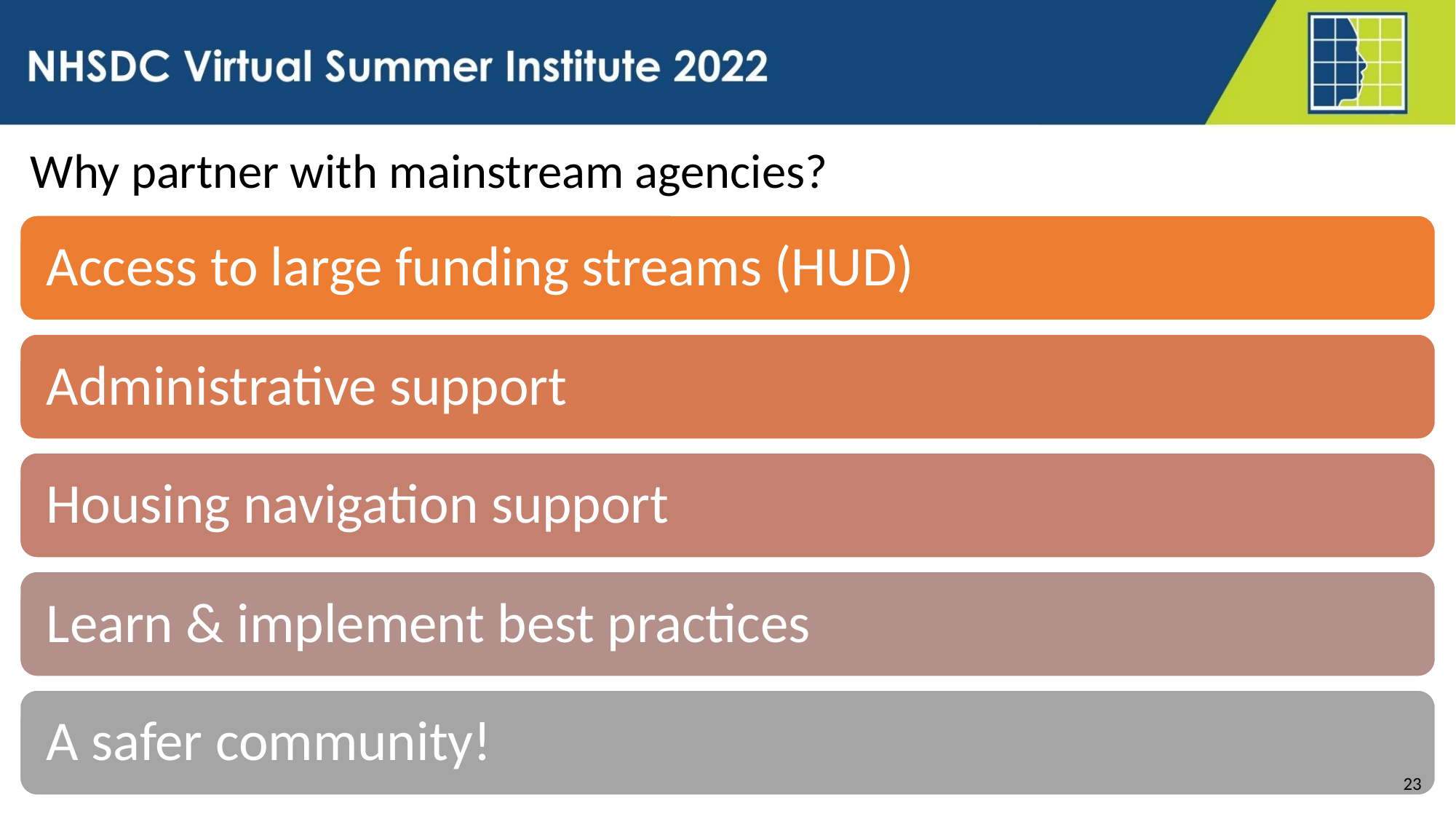

Why partner with mainstream agencies?
Access to large funding streams (HUD)
Administrative support
Housing navigation support
Learn & implement best practices
A safer community!

23